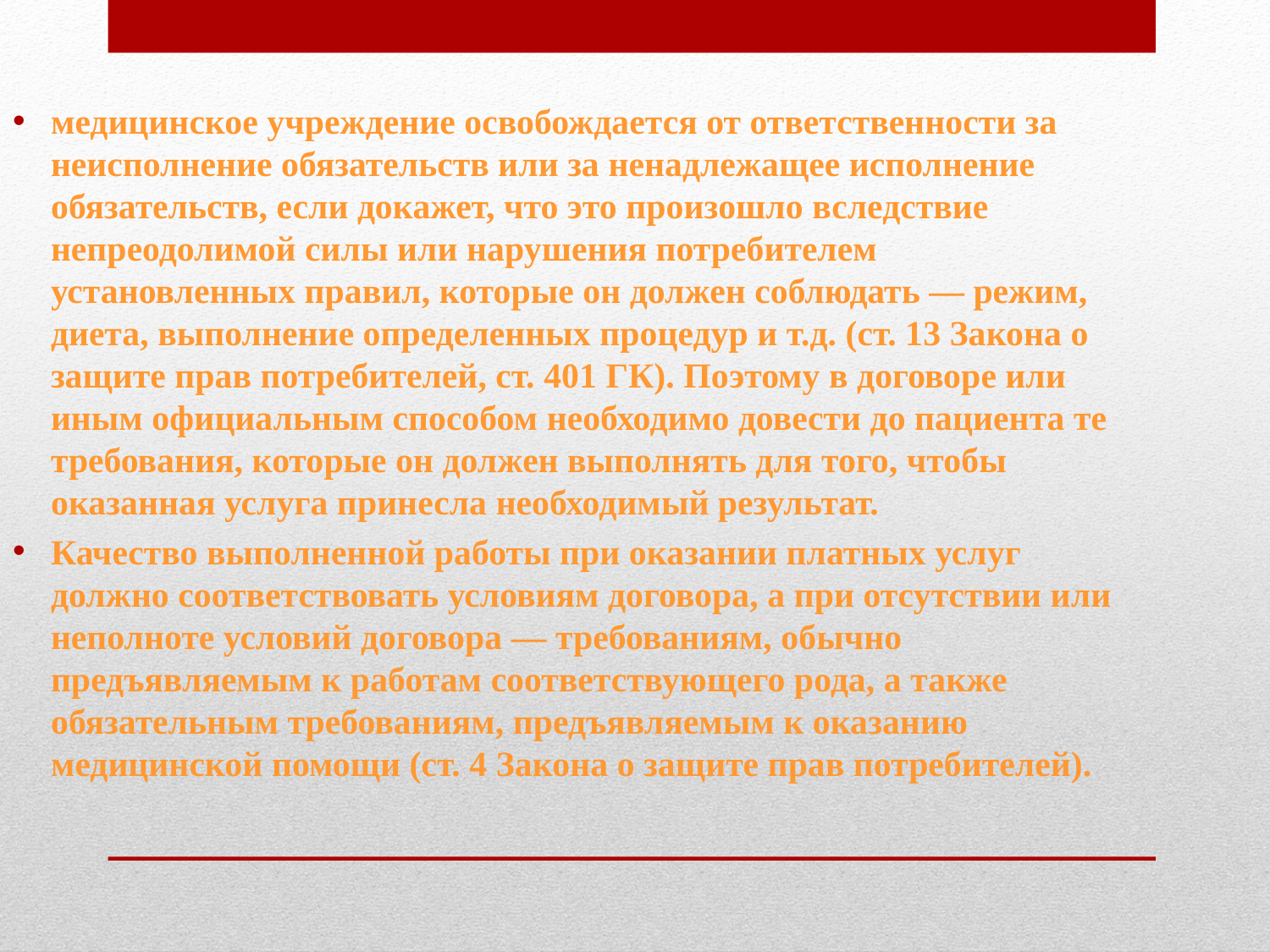

медицинское учреждение освобождается от ответственности за неисполнение обязательств или за ненадлежащее исполнение обязательств, если докажет, что это произошло вследствие непреодолимой силы или нарушения потребителем установленных правил, которые он должен соблюдать — режим, диета, выполнение определенных процедур и т.д. (ст. 13 Закона о защите прав потребителей, ст. 401 ГК). Поэтому в договоре или иным официальным способом необходимо довести до пациента те требования, которые он должен выполнять для того, чтобы оказанная услуга принесла необходимый результат.
Качество выполненной работы при оказании платных услуг должно соответствовать условиям договора, а при отсутствии или неполноте условий договора — требованиям, обычно предъявляемым к работам соответствующего рода, а также обязательным требованиям, предъявляемым к оказанию медицинской помощи (ст. 4 Закона о защите прав потребителей).